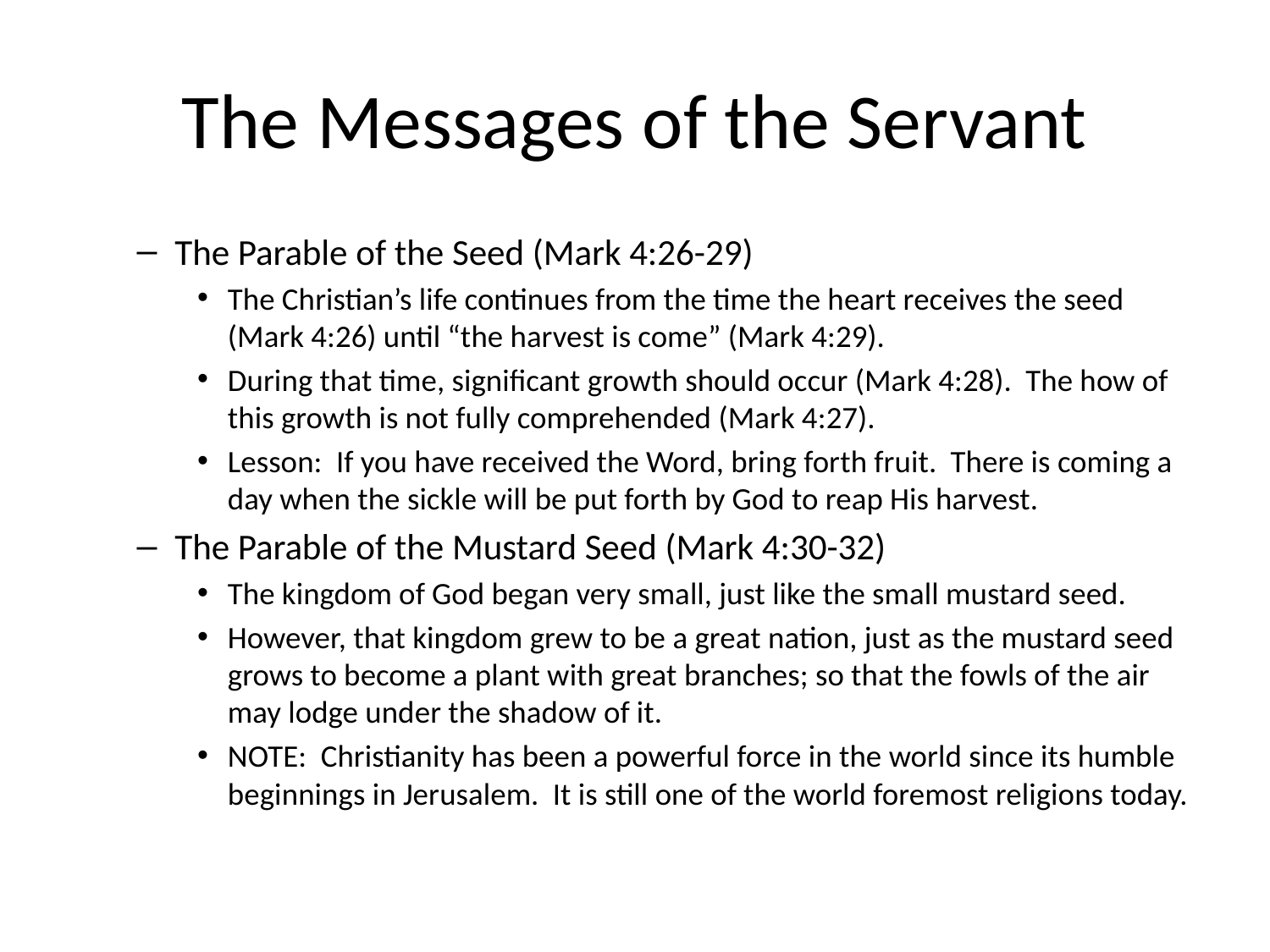

# The Messages of the Servant
The Parable of the Seed (Mark 4:26-29)
The Christian’s life continues from the time the heart receives the seed (Mark 4:26) until “the harvest is come” (Mark 4:29).
During that time, significant growth should occur (Mark 4:28).  The how of this growth is not fully comprehended (Mark 4:27).
Lesson:  If you have received the Word, bring forth fruit.  There is coming a day when the sickle will be put forth by God to reap His harvest.
The Parable of the Mustard Seed (Mark 4:30-32)
The kingdom of God began very small, just like the small mustard seed.
However, that kingdom grew to be a great nation, just as the mustard seed grows to become a plant with great branches; so that the fowls of the air may lodge under the shadow of it.
NOTE:  Christianity has been a powerful force in the world since its humble beginnings in Jerusalem.  It is still one of the world foremost religions today.